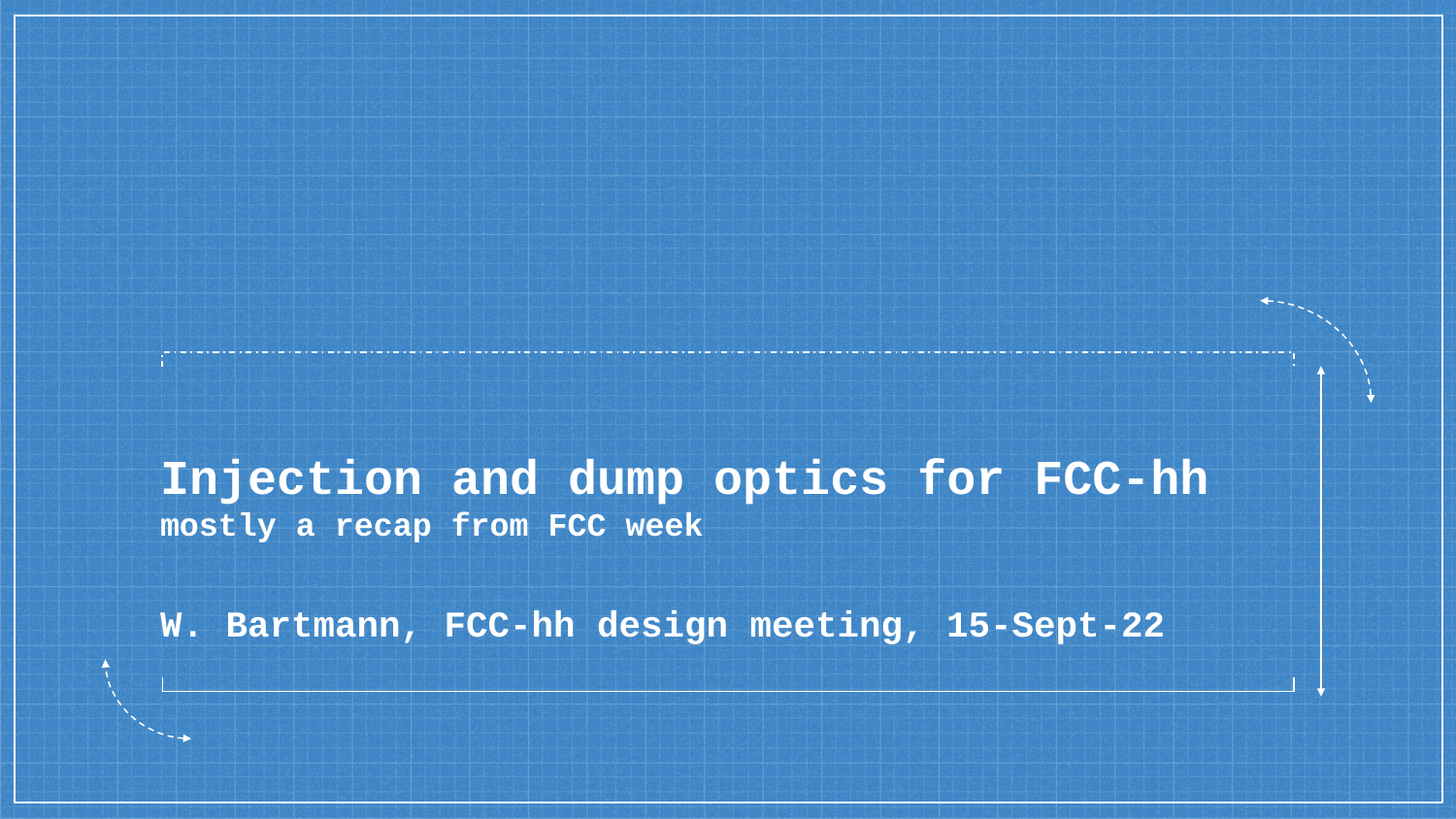

# Injection and dump optics for FCC-hh mostly a recap from FCC week W. Bartmann, FCC-hh design meeting, 15-Sept-22